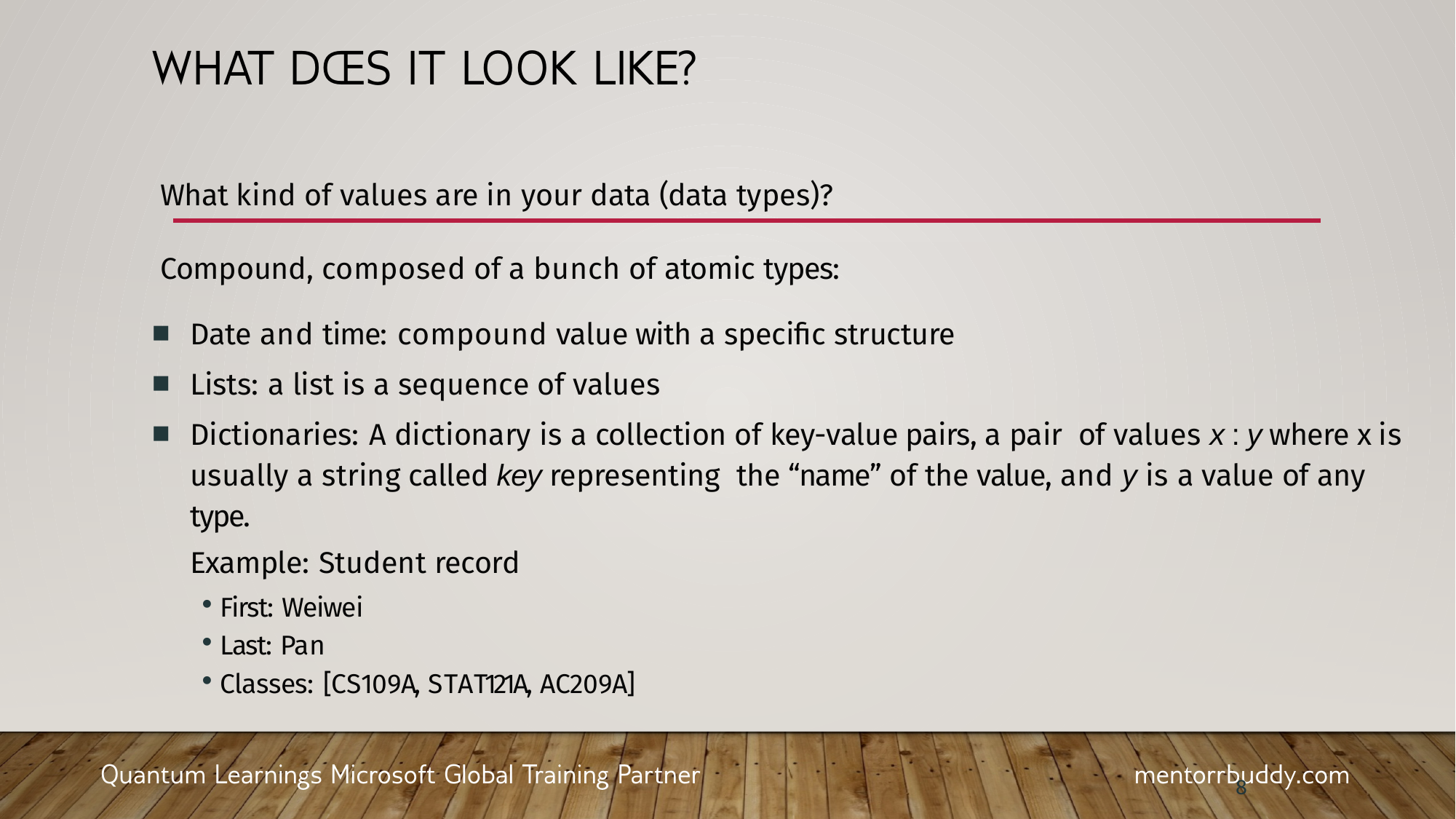

# what does it Look Like?
What kind of values are in your data (data types)?
Compound, composed of a bunch of atomic types:
Date and time: compound value with a speciﬁc structure
Lists: a list is a sequence of values
Dictionaries: A dictionary is a collection of key-value pairs, a pair  of values x : y where x is usually a string called key representing  the “name” of the value, and y is a value of any type.
Example: Student record
First: Weiwei
Last: Pan
Classes: [CS109A, STAT121A, AC209A]
8